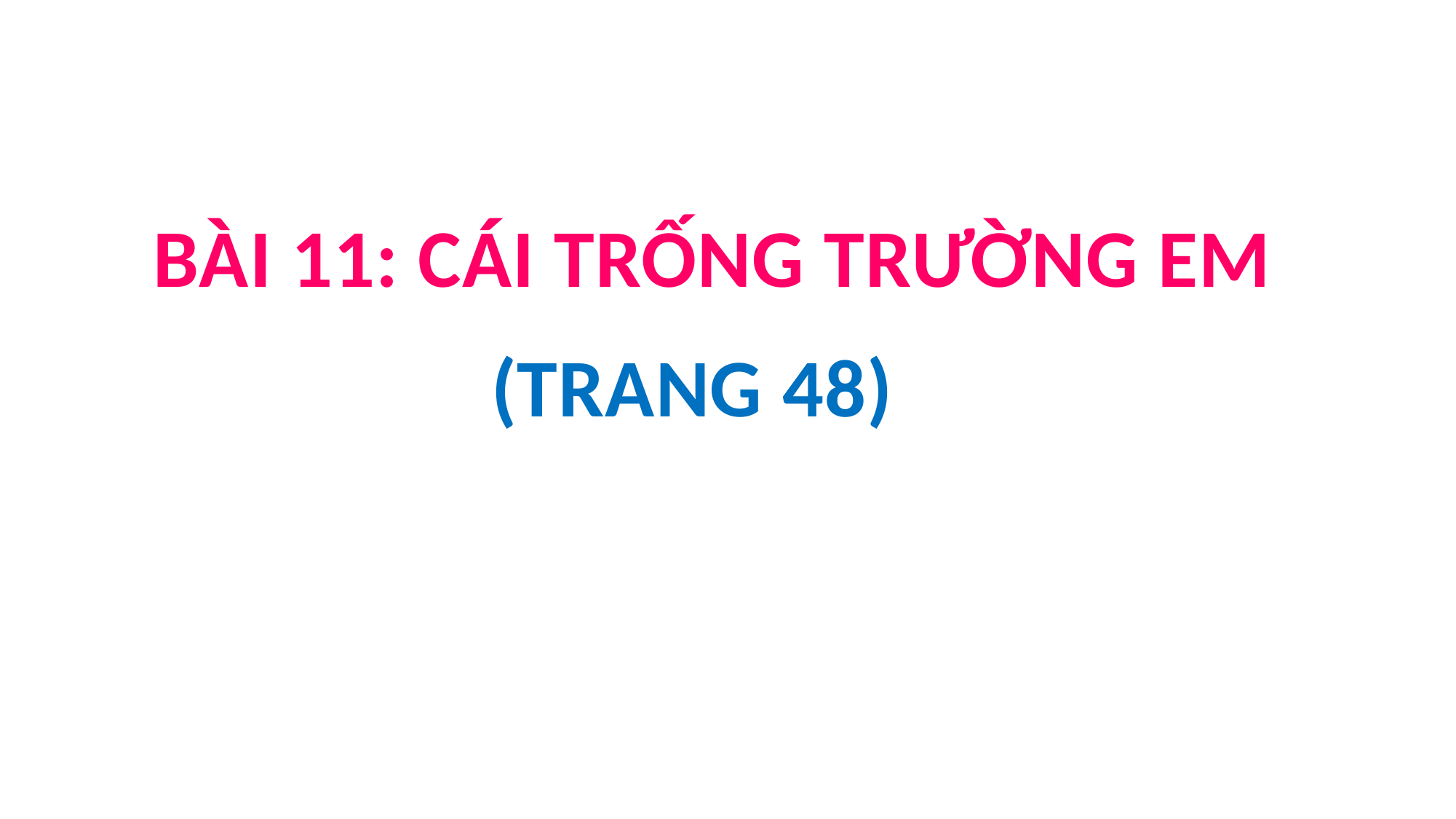

BÀI 11: CÁI TRỐNG TRƯỜNG EM
(TRANG 48)